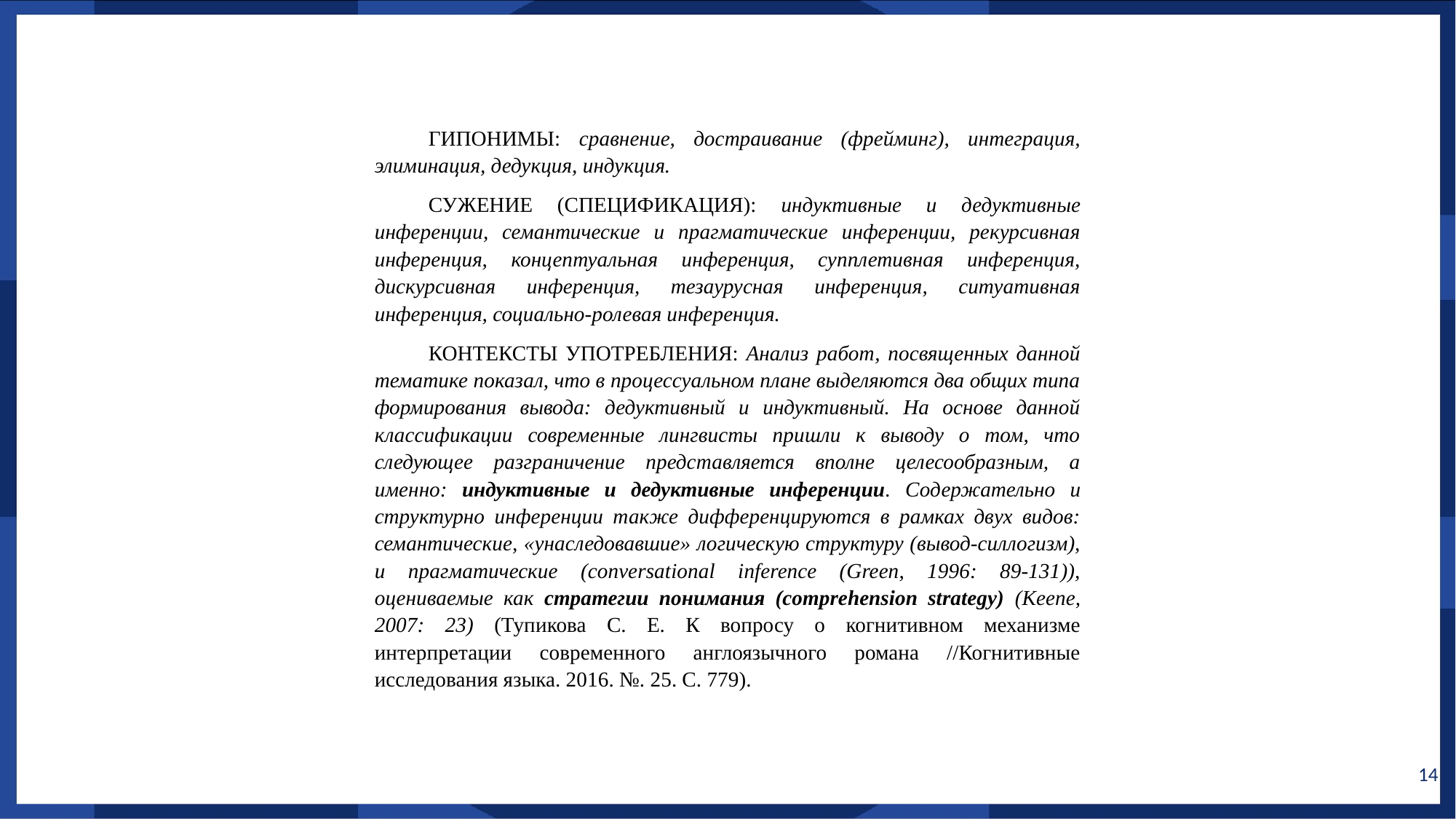

ГИПОНИМЫ: сравнение, достраивание (фрейминг), интеграция, элиминация, дедукция, индукция.
СУЖЕНИЕ (СПЕЦИФИКАЦИЯ): индуктивные и дедуктивные инференции, семантические и прагматические инференции, рекурсивная инференция, концептуальная инференция, супплетивная инференция, дискурсивная инференция, тезаурусная инференция, ситуативная инференция, социально-ролевая инференция.
КОНТЕКСТЫ УПОТРЕБЛЕНИЯ: Анализ работ, посвященных данной тематике показал, что в процессуальном плане выделяются два общих типа формирования вывода: дедуктивный и индуктивный. На основе данной классификации современные лингвисты пришли к выводу о том, что следующее разграничение представляется вполне целесообразным, а именно: индуктивные и дедуктивные инференции. Содержательно и структурно инференции также дифференцируются в рамках двух видов: семантические, «унаследовавшие» логическую структуру (вывод-силлогизм), и прагматические (conversational inference (Green, 1996: 89-131)), оцениваемые как стратегии понимания (comprehension strategy) (Keene, 2007: 23) (Тупикова С. Е. К вопросу о когнитивном механизме интерпретации современного англоязычного романа //Когнитивные исследования языка. 2016. №. 25. С. 779).
14